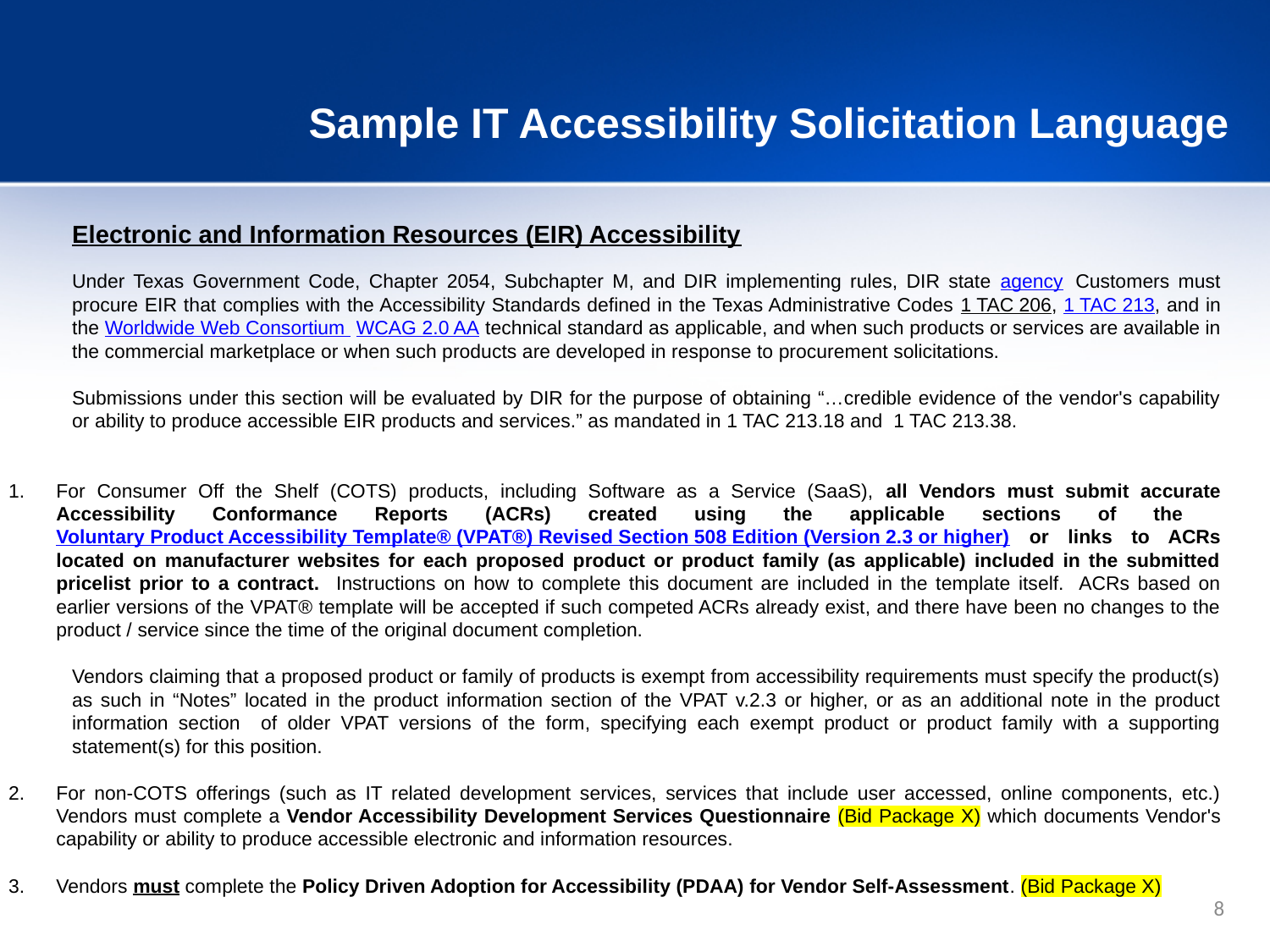

Sample IT Accessibility Solicitation Language
Electronic and Information Resources (EIR) Accessibility
Under Texas Government Code, Chapter 2054, Subchapter M, and DIR implementing rules, DIR state agency  Customers must procure EIR that complies with the Accessibility Standards defined in the Texas Administrative Codes 1 TAC 206, 1 TAC 213, and in the Worldwide Web Consortium  WCAG 2.0 AA technical standard as applicable, and when such products or services are available in the commercial marketplace or when such products are developed in response to procurement solicitations.

Submissions under this section will be evaluated by DIR for the purpose of obtaining “…credible evidence of the vendor's capability or ability to produce accessible EIR products and services.” as mandated in 1 TAC 213.18 and  1 TAC 213.38.

For Consumer Off the Shelf (COTS) products, including Software as a Service (SaaS), all Vendors must submit accurate Accessibility Conformance Reports (ACRs) created using the applicable sections of the  Voluntary Product Accessibility Template® (VPAT®) Revised Section 508 Edition (Version 2.3 or higher) or links to ACRs located on manufacturer websites for each proposed product or product family (as applicable) included in the submitted pricelist prior to a contract.  Instructions on how to complete this document are included in the template itself.  ACRs based on earlier versions of the VPAT® template will be accepted if such competed ACRs already exist, and there have been no changes to the product / service since the time of the original document completion.

Vendors claiming that a proposed product or family of products is exempt from accessibility requirements must specify the product(s) as such in “Notes” located in the product information section of the VPAT v.2.3 or higher, or as an additional note in the product information section  of older VPAT versions of the form, specifying each exempt product or product family with a supporting statement(s) for this position.

For non-COTS offerings (such as IT related development services, services that include user accessed, online components, etc.) Vendors must complete a Vendor Accessibility Development Services Questionnaire (Bid Package X) which documents Vendor's capability or ability to produce accessible electronic and information resources.

Vendors must complete the Policy Driven Adoption for Accessibility (PDAA) for Vendor Self-Assessment. (Bid Package X)
8